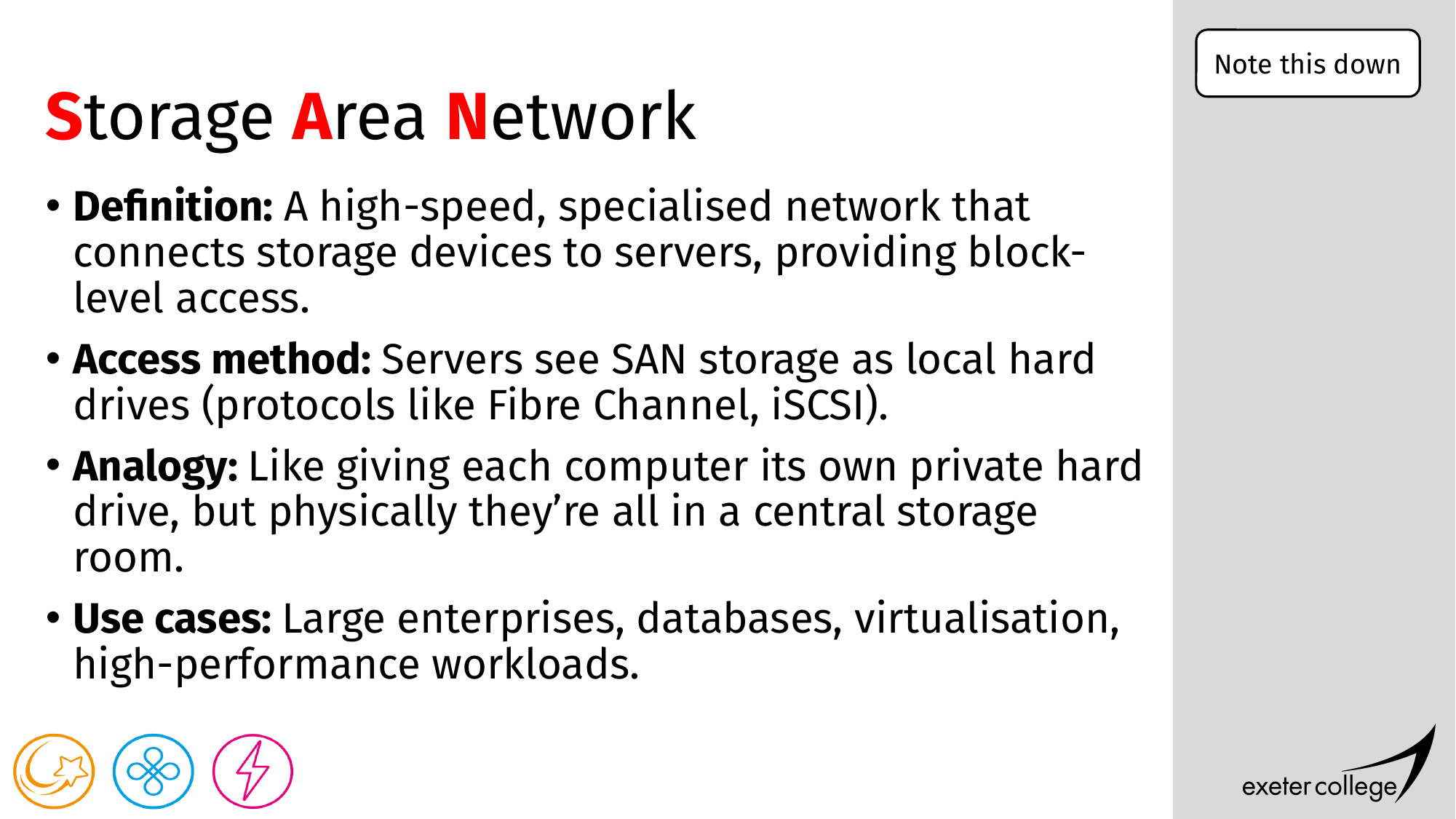

Note this down
# Storage Area Network
Definition: A high-speed, specialised network that connects storage devices to servers, providing block-level access.
Access method: Servers see SAN storage as local hard drives (protocols like Fibre Channel, iSCSI).
Analogy: Like giving each computer its own private hard drive, but physically they’re all in a central storage room.
Use cases: Large enterprises, databases, virtualisation, high-performance workloads.